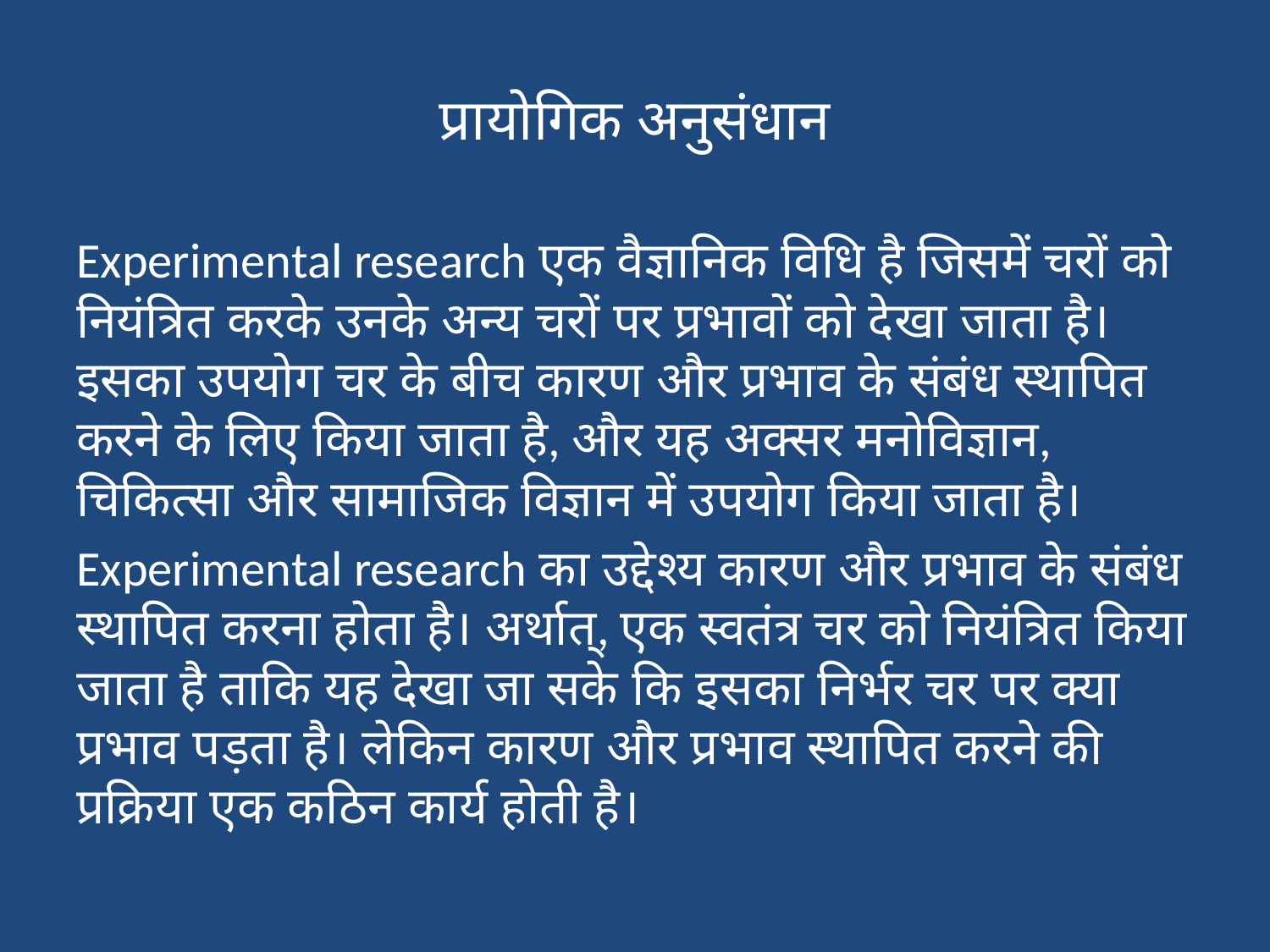

# प्रायोगिक अनुसंधान
Experimental research एक वैज्ञानिक विधि है जिसमें चरों को नियंत्रित करके उनके अन्य चरों पर प्रभावों को देखा जाता है। इसका उपयोग चर के बीच कारण और प्रभाव के संबंध स्थापित करने के लिए किया जाता है, और यह अक्सर मनोविज्ञान, चिकित्सा और सामाजिक विज्ञान में उपयोग किया जाता है।
Experimental research का उद्देश्य कारण और प्रभाव के संबंध स्थापित करना होता है। अर्थात्, एक स्वतंत्र चर को नियंत्रित किया जाता है ताकि यह देखा जा सके कि इसका निर्भर चर पर क्या प्रभाव पड़ता है। लेकिन कारण और प्रभाव स्थापित करने की प्रक्रिया एक कठिन कार्य होती है।